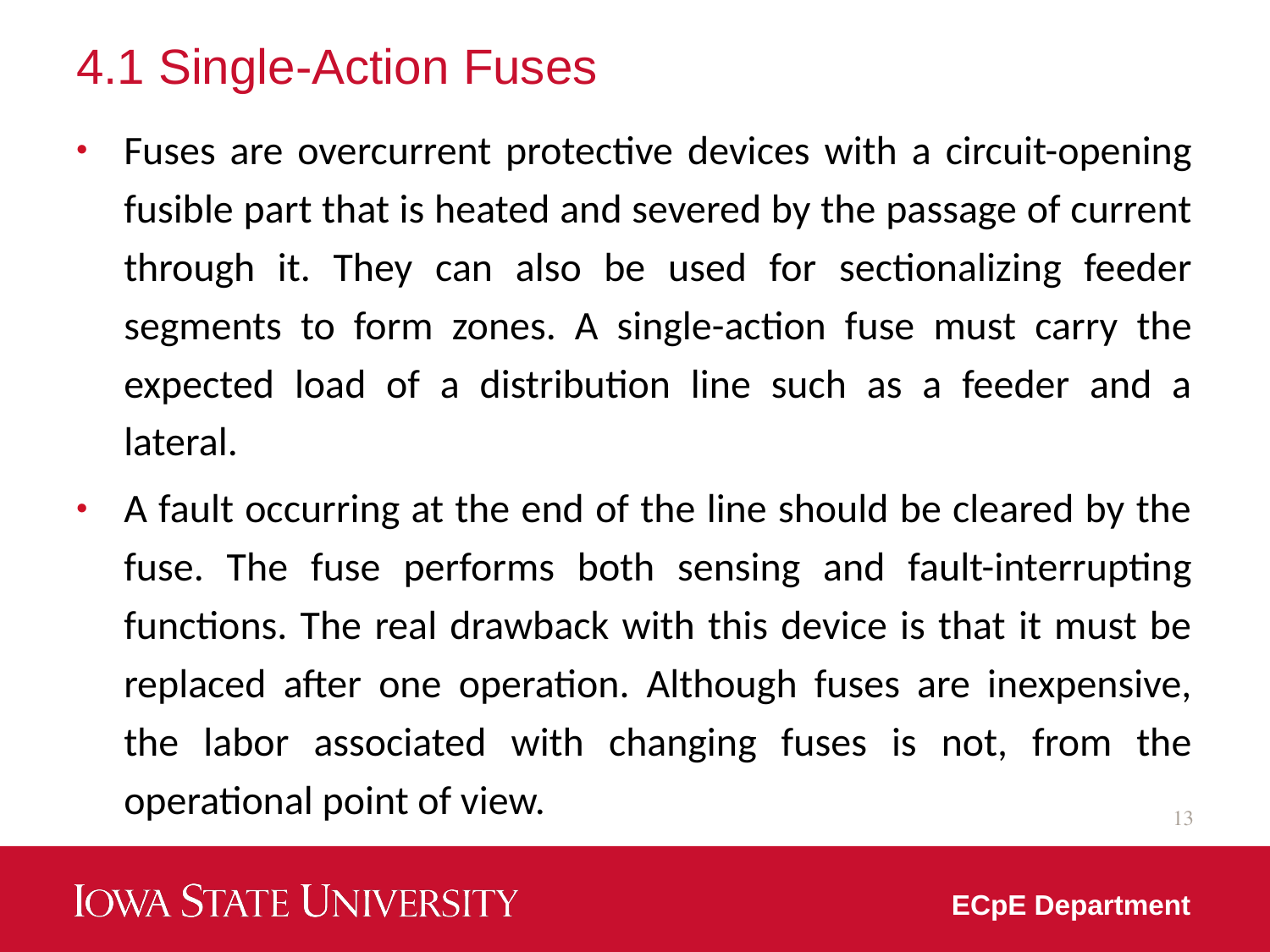

# 4.1 Single-Action Fuses
Fuses are overcurrent protective devices with a circuit-opening fusible part that is heated and severed by the passage of current through it. They can also be used for sectionalizing feeder segments to form zones. A single-action fuse must carry the expected load of a distribution line such as a feeder and a lateral.
A fault occurring at the end of the line should be cleared by the fuse. The fuse performs both sensing and fault-interrupting functions. The real drawback with this device is that it must be replaced after one operation. Although fuses are inexpensive, the labor associated with changing fuses is not, from the operational point of view.
13
ECpE Department